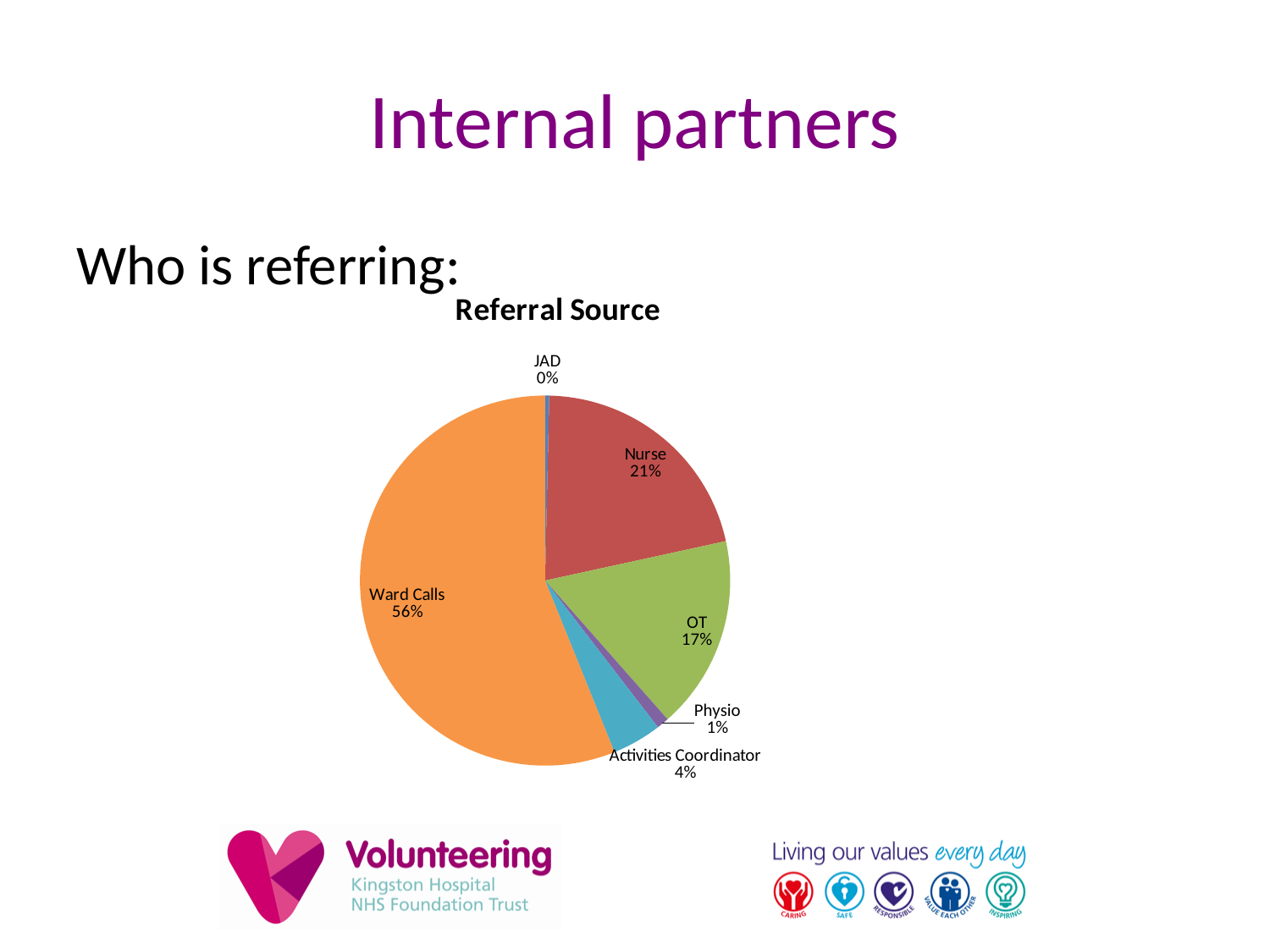

# Internal partners
Who is referring:

### Chart: Referral Source

| Category |  |
|---|---|
| JAD | 1.0 |
| Nurse | 59.0 |
| OT | 47.0 |
| Physio | 3.0 |
| Activities Coordinator | 12.0 |
| Ward Calls | 156.0 |